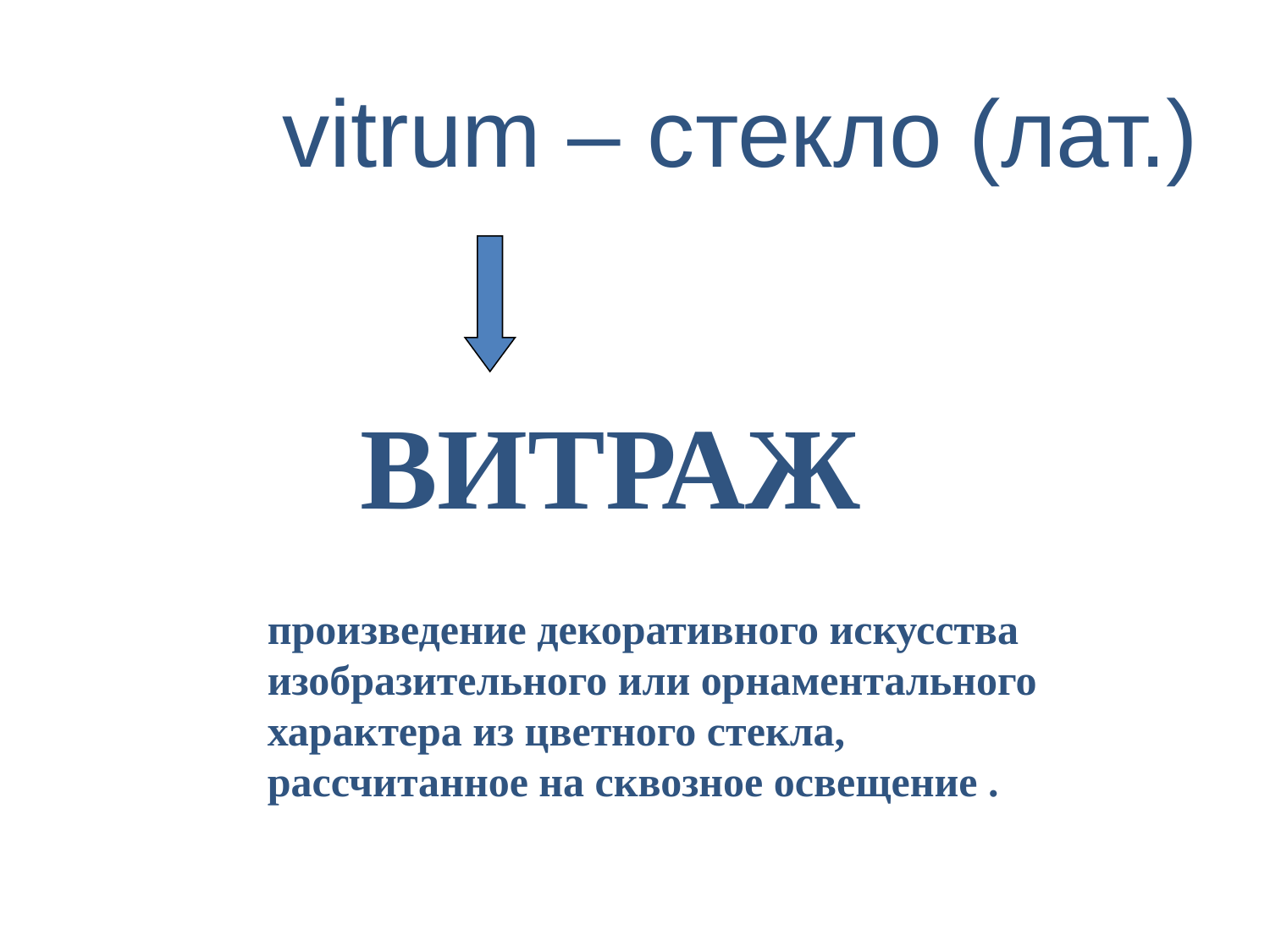

vitrum – стекло (лат.)

  ВИТРАЖ
произведение декоративного искусства изобразительного или орнаментального характера из цветного стекла,
рассчитанное на сквозное освещение .